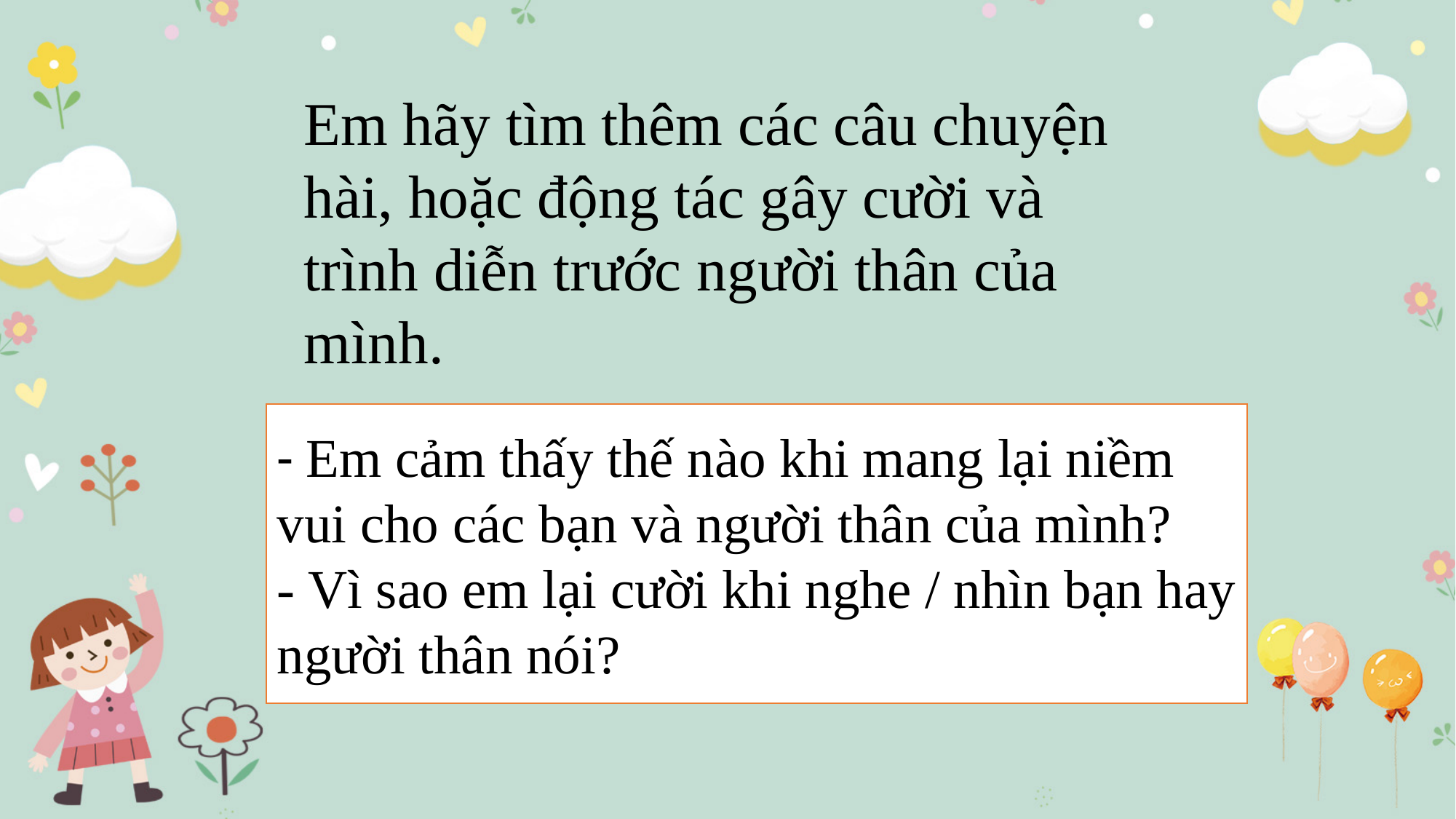

Em hãy tìm thêm các câu chuyện hài, hoặc động tác gây cười và trình diễn trước người thân của mình.
- Em cảm thấy thế nào khi mang lại niềm vui cho các bạn và người thân của mình?
- Vì sao em lại cười khi nghe / nhìn bạn hay người thân nói?